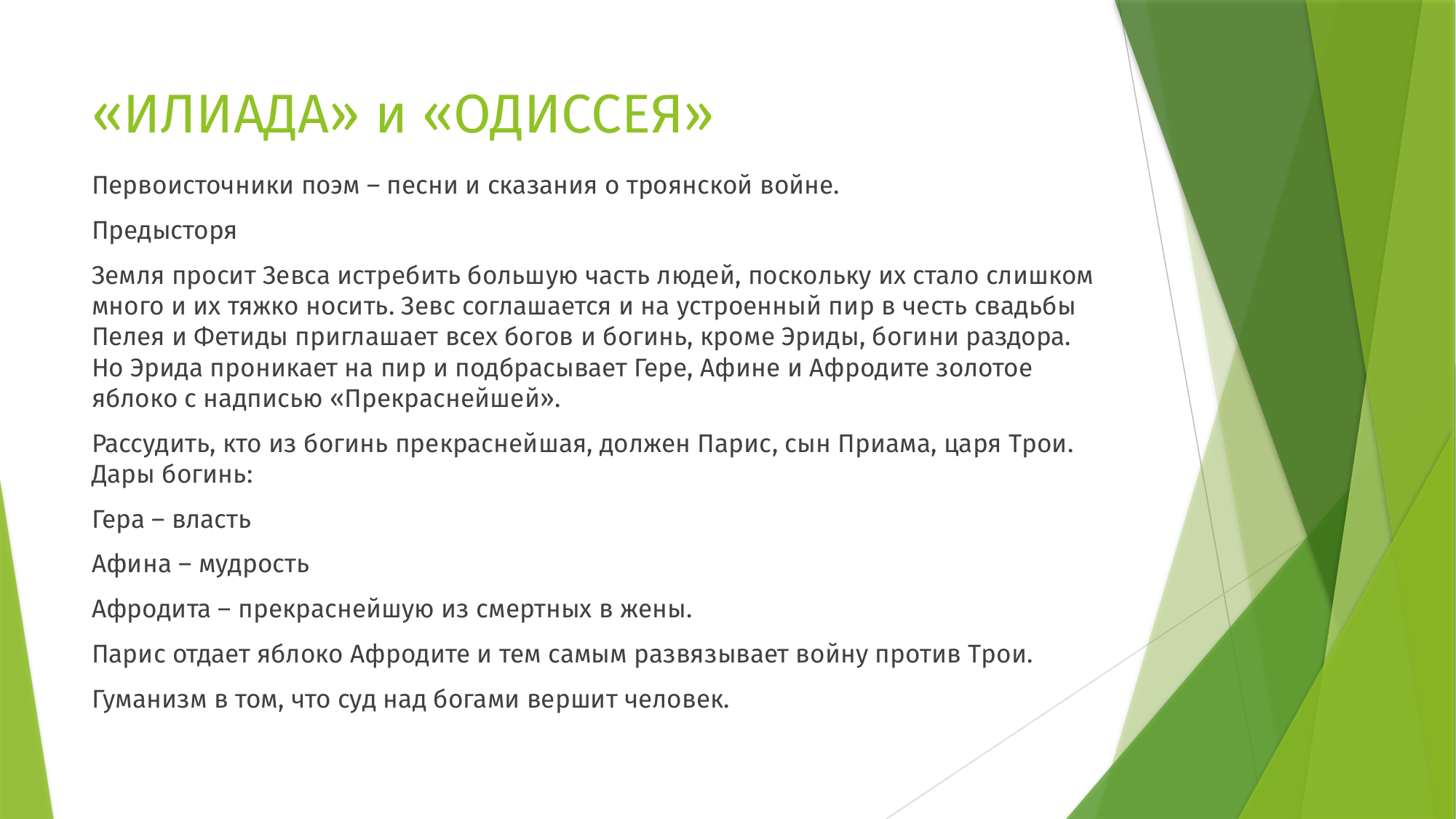

# «ИЛИАДА» и «ОДИССЕЯ»
Первоисточники поэм – песни и сказания о троянской войне.
Предысторя
Земля просит Зевса истребить большую часть людей, поскольку их стало слишком много и их тяжко носить. Зевс соглашается и на устроенный пир в честь свадьбы Пелея и Фетиды приглашает всех богов и богинь, кроме Эриды, богини раздора. Но Эрида проникает на пир и подбрасывает Гере, Афине и Афродите золотое яблоко с надписью «Прекраснейшей».
Рассудить, кто из богинь прекраснейшая, должен Парис, сын Приама, царя Трои. Дары богинь:
Гера – власть
Афина – мудрость
Афродита – прекраснейшую из смертных в жены.
Парис отдает яблоко Афродите и тем самым развязывает войну против Трои.
Гуманизм в том, что суд над богами вершит человек.